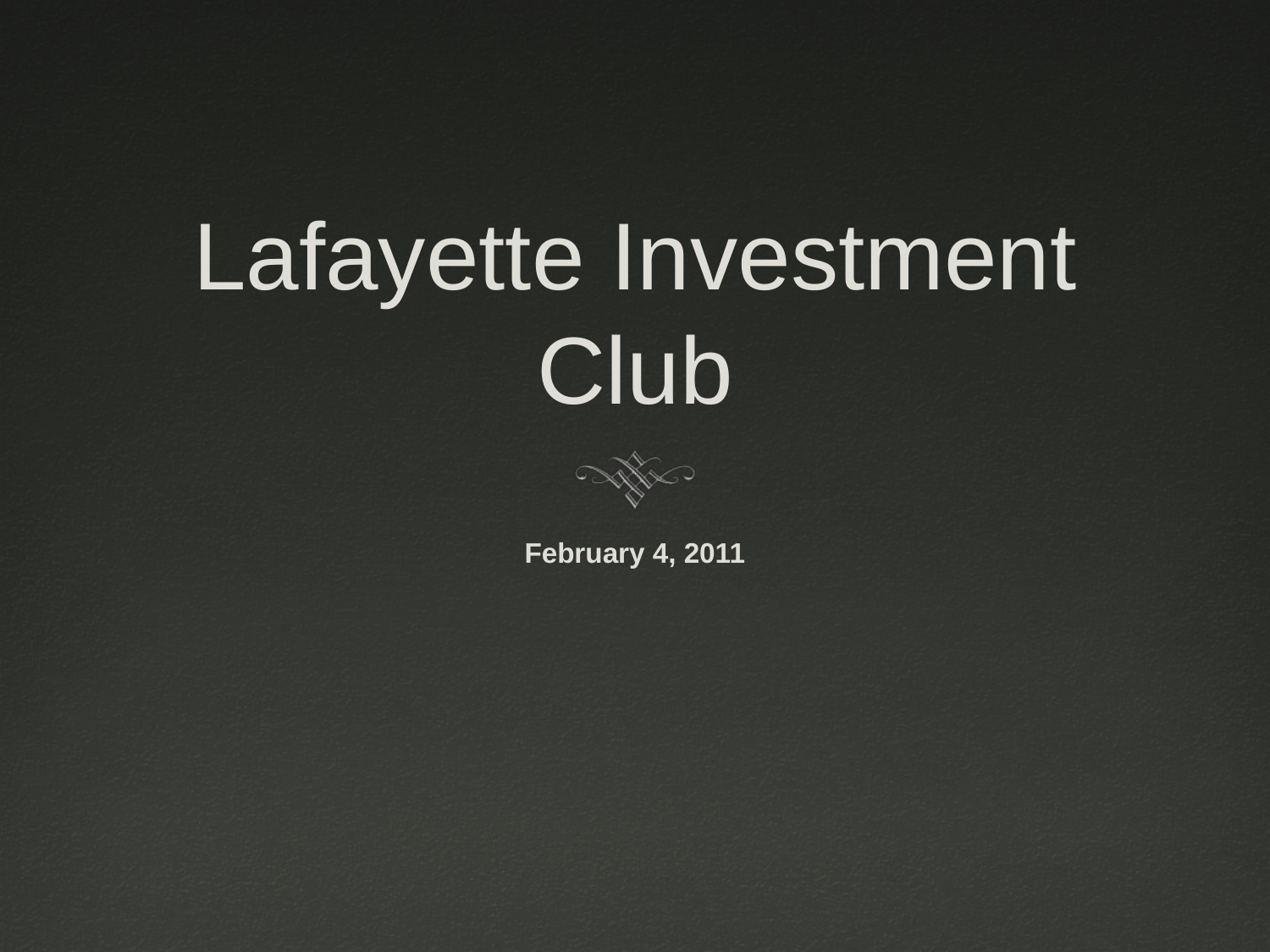

# Lafayette Investment Club
February 4, 2011